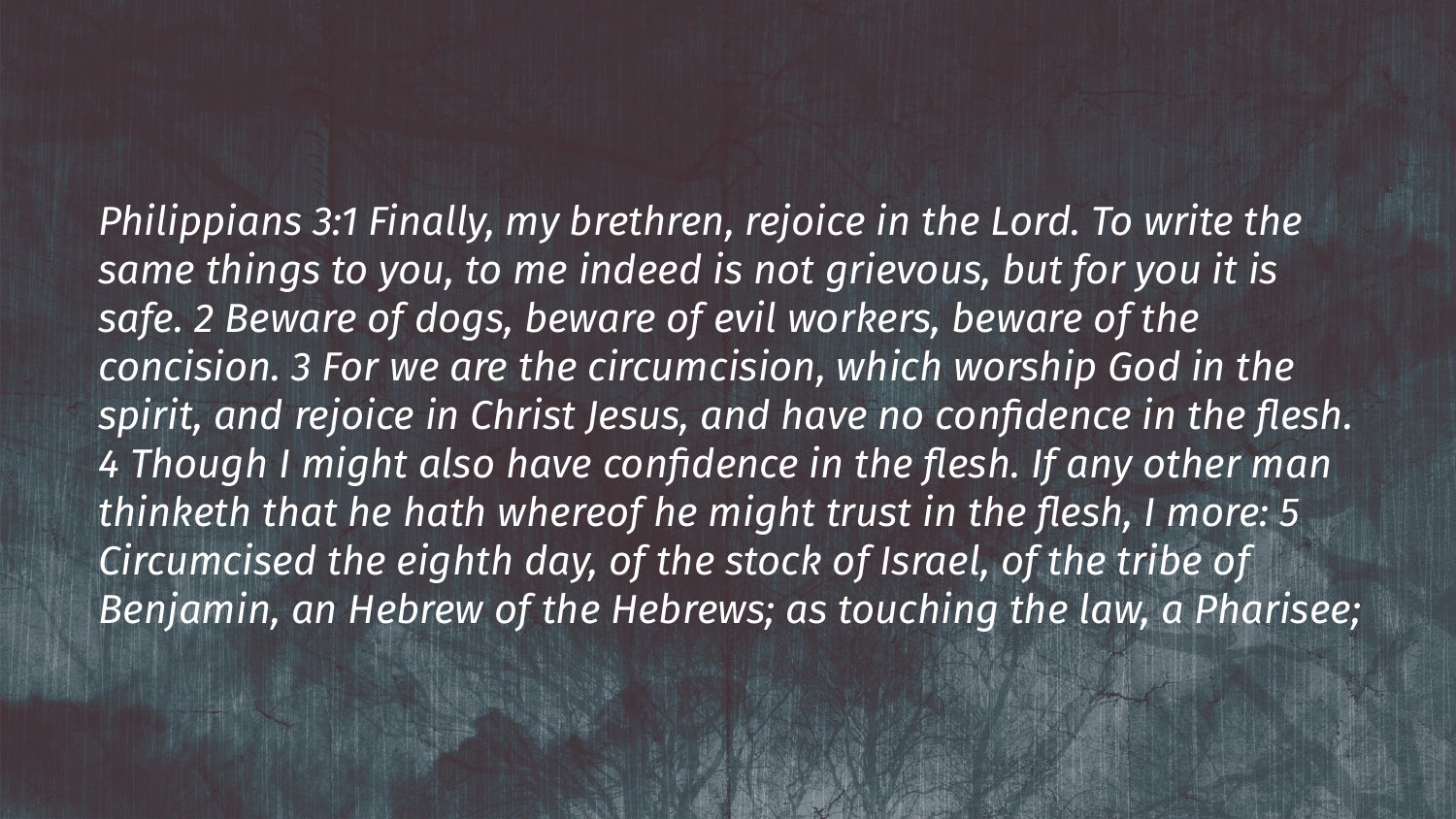

Philippians 3:1 Finally, my brethren, rejoice in the Lord. To write the same things to you, to me indeed is not grievous, but for you it is safe. 2 Beware of dogs, beware of evil workers, beware of the concision. 3 For we are the circumcision, which worship God in the spirit, and rejoice in Christ Jesus, and have no confidence in the flesh. 4 Though I might also have confidence in the flesh. If any other man thinketh that he hath whereof he might trust in the flesh, I more: 5 Circumcised the eighth day, of the stock of Israel, of the tribe of Benjamin, an Hebrew of the Hebrews; as touching the law, a Pharisee;